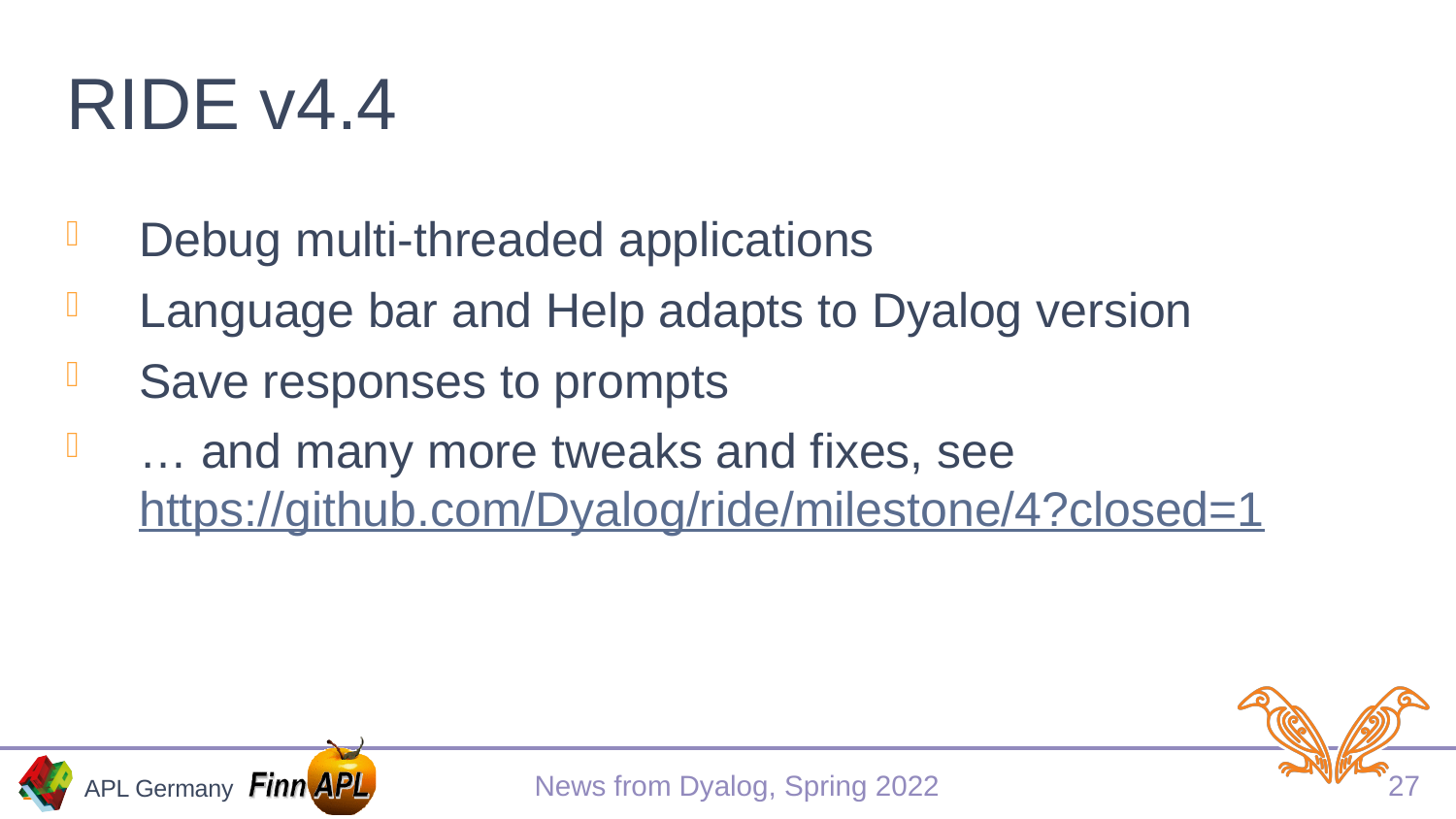

# RIDE v4.4
Debug multi-threaded applications
Language bar and Help adapts to Dyalog version
Save responses to prompts
… and many more tweaks and fixes, see
https://github.com/Dyalog/ride/milestone/4?closed=1